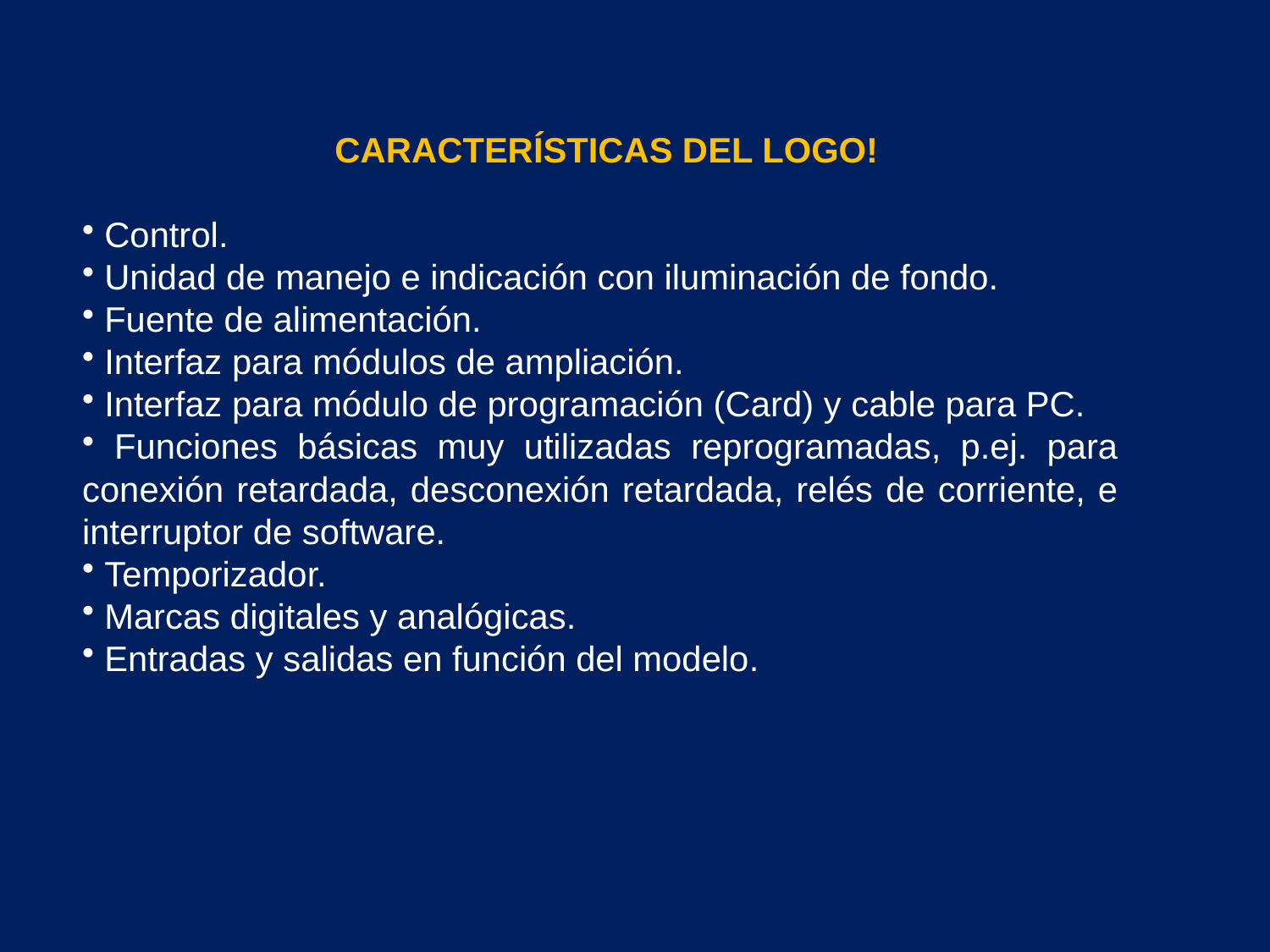

CARACTERÍSTICAS DEL LOGO!

 Control.
 Unidad de manejo e indicación con iluminación de fondo.
 Fuente de alimentación.
 Interfaz para módulos de ampliación.
 Interfaz para módulo de programación (Card) y cable para PC.
 Funciones básicas muy utilizadas reprogramadas, p.ej. para conexión retardada, desconexión retardada, relés de corriente, e interruptor de software.
 Temporizador.
 Marcas digitales y analógicas.
 Entradas y salidas en función del modelo.